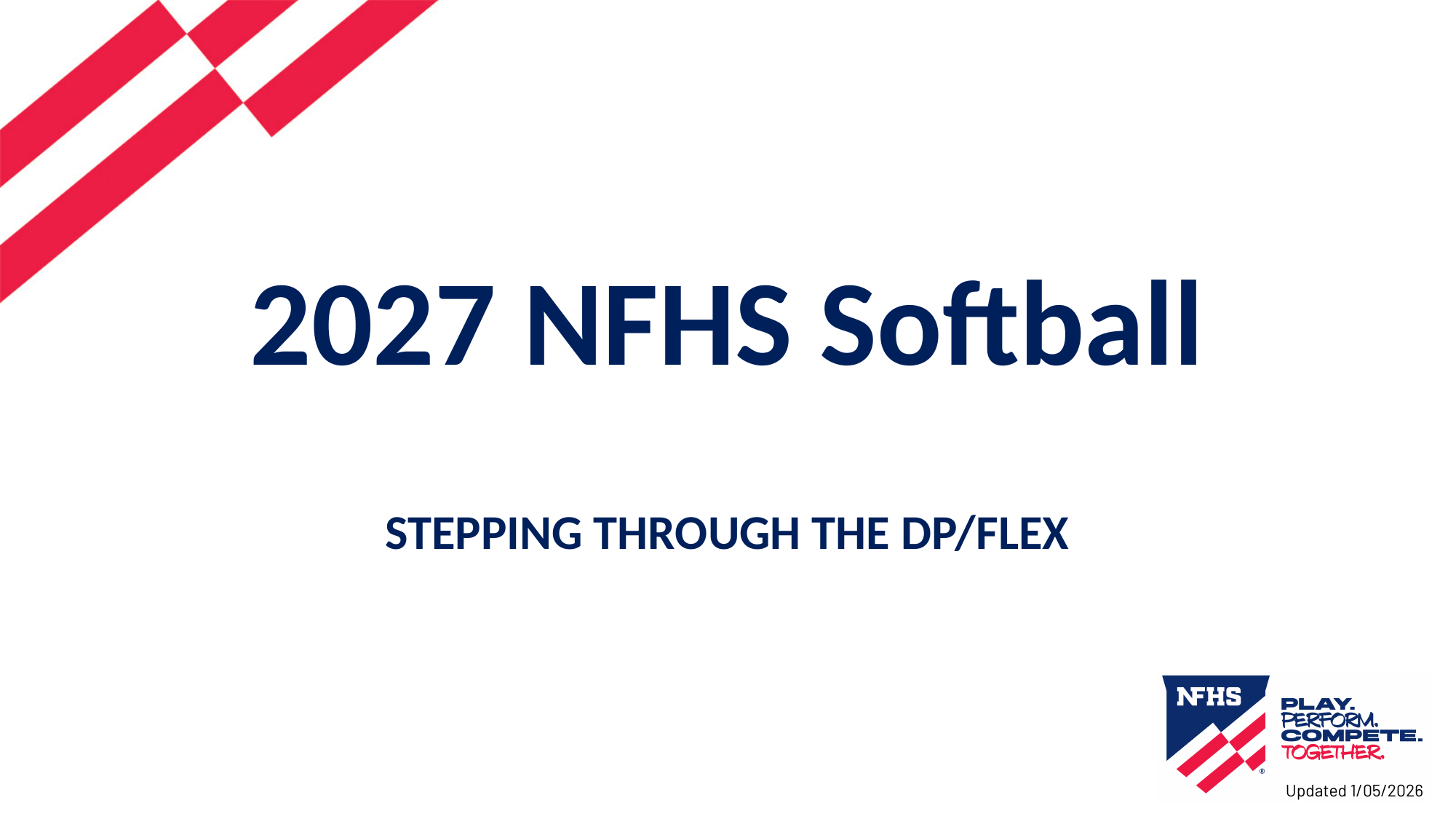

# 2027 NFHS Softball
STEPPING THROUGH THE DP/FLEX
Updated 1/05/2026